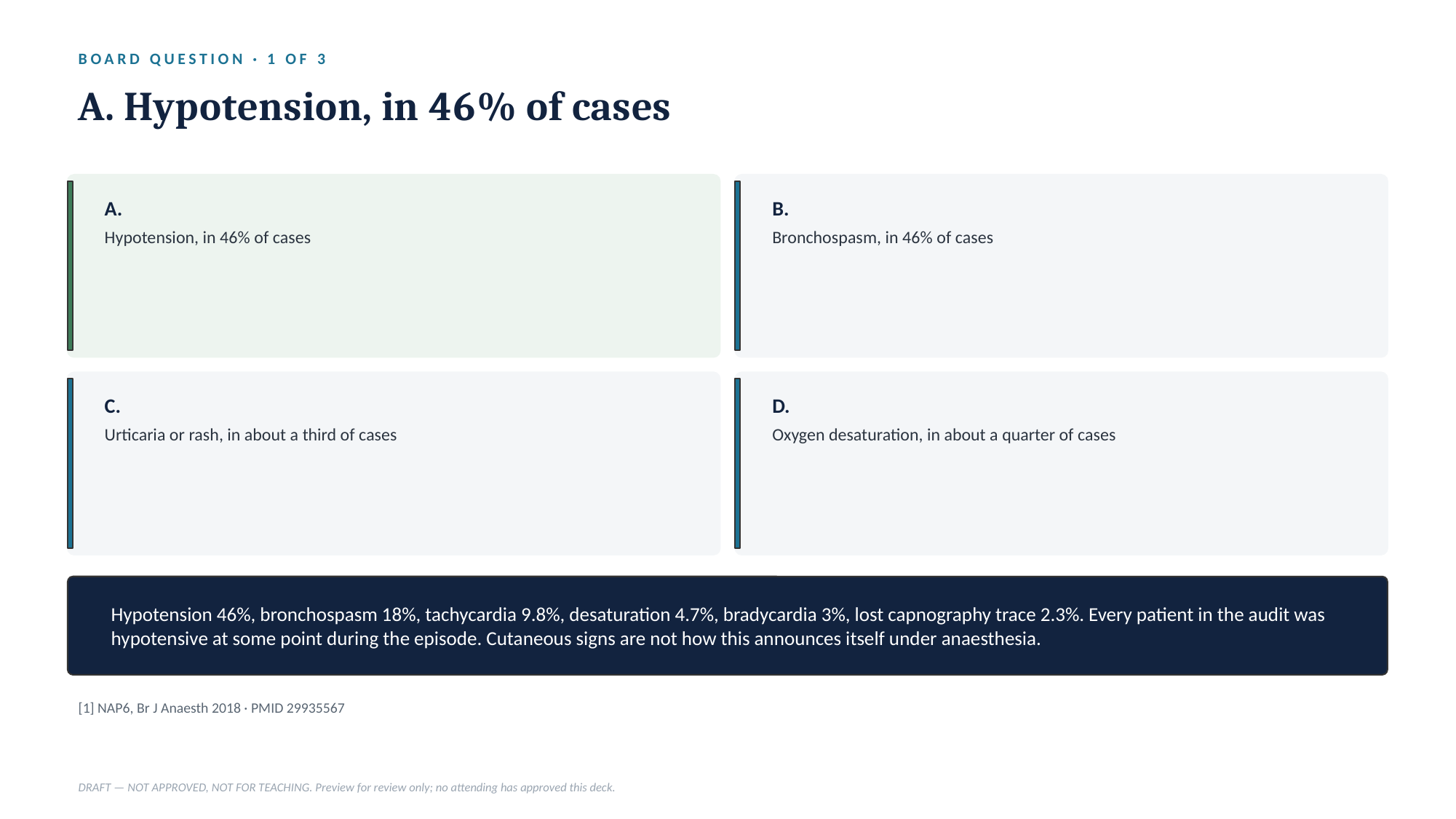

BOARD QUESTION · 1 OF 3
A. Hypotension, in 46% of cases

A.
B.
Hypotension, in 46% of cases
Bronchospasm, in 46% of cases

C.
D.
Urticaria or rash, in about a third of cases
Oxygen desaturation, in about a quarter of cases

Hypotension 46%, bronchospasm 18%, tachycardia 9.8%, desaturation 4.7%, bradycardia 3%, lost capnography trace 2.3%. Every patient in the audit was hypotensive at some point during the episode. Cutaneous signs are not how this announces itself under anaesthesia.
[1] NAP6, Br J Anaesth 2018 · PMID 29935567
DRAFT — NOT APPROVED, NOT FOR TEACHING. Preview for review only; no attending has approved this deck.